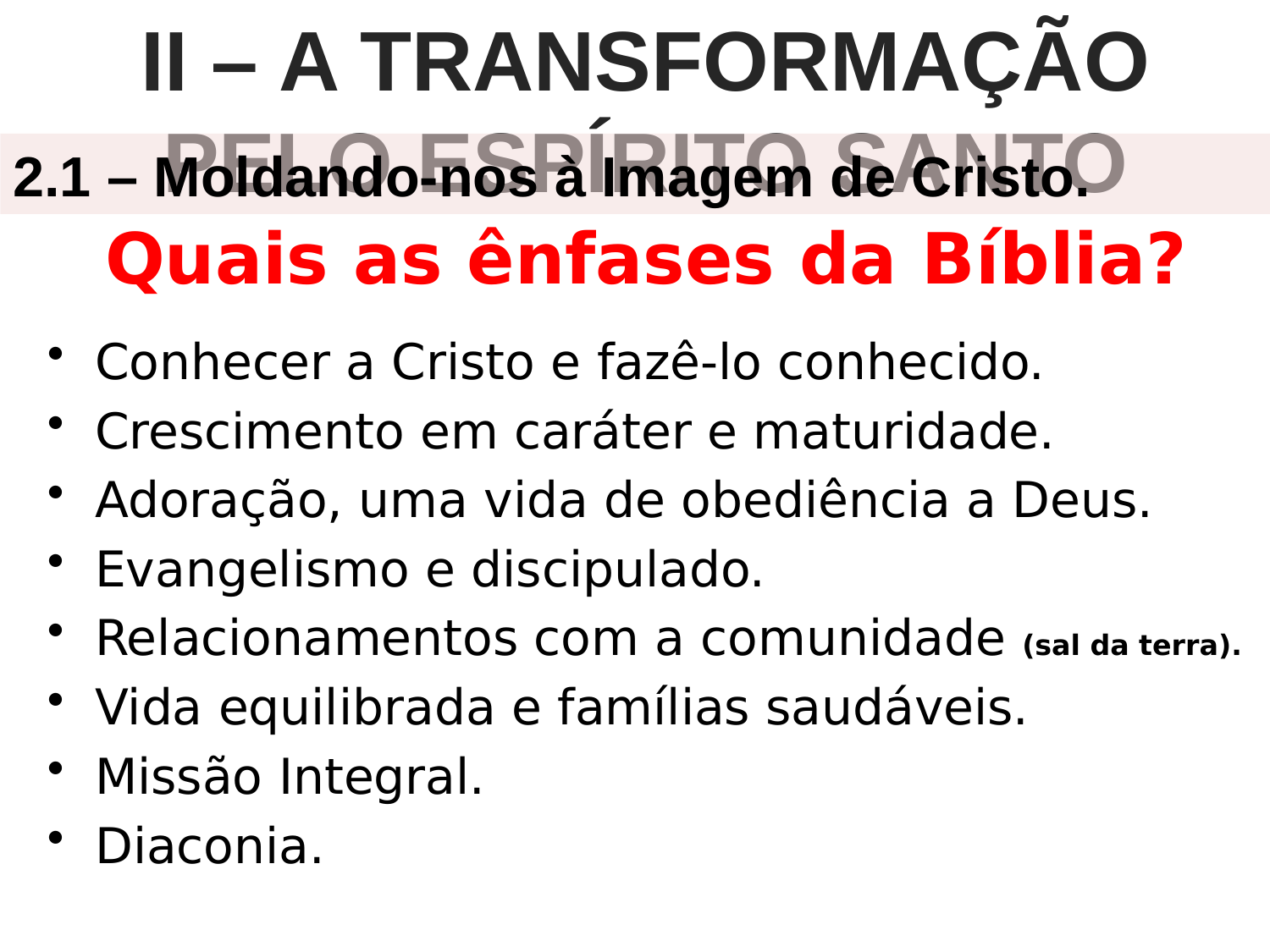

II – A TRANSFORMAÇÃO PELO ESPÍRITO SANTO

2.1 – Moldando-nos à Imagem de Cristo.
Quais as ênfases da Bíblia?
Conhecer a Cristo e fazê-lo conhecido.
Crescimento em caráter e maturidade.
Adoração, uma vida de obediência a Deus.
Evangelismo e discipulado.
Relacionamentos com a comunidade (sal da terra).
Vida equilibrada e famílias saudáveis.
Missão Integral.
Diaconia.